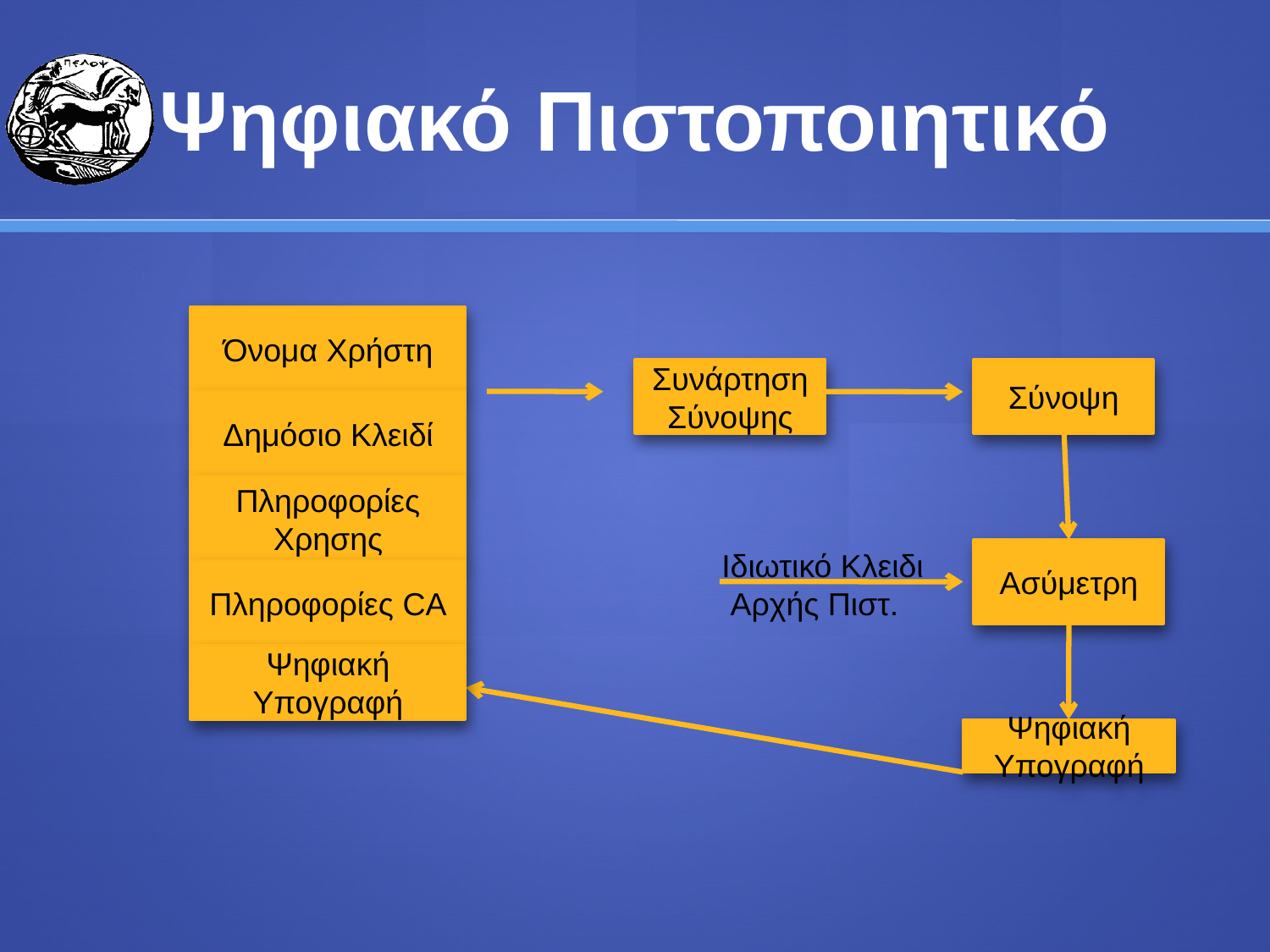

# Ψηφιακό Πιστοποιητικό
Όνομα Χρήστη
Συνάρτηση
Σύνοψης
Σύνοψη
Δημόσιο Κλειδί
Πληροφορίες Χρησης
Ιδιωτικό Κλειδι
 Αρχής Πιστ.
Ασύμετρη
Πληροφορίες CA
Ψηφιακή Υπογραφή
Ψηφιακή Υπογραφή